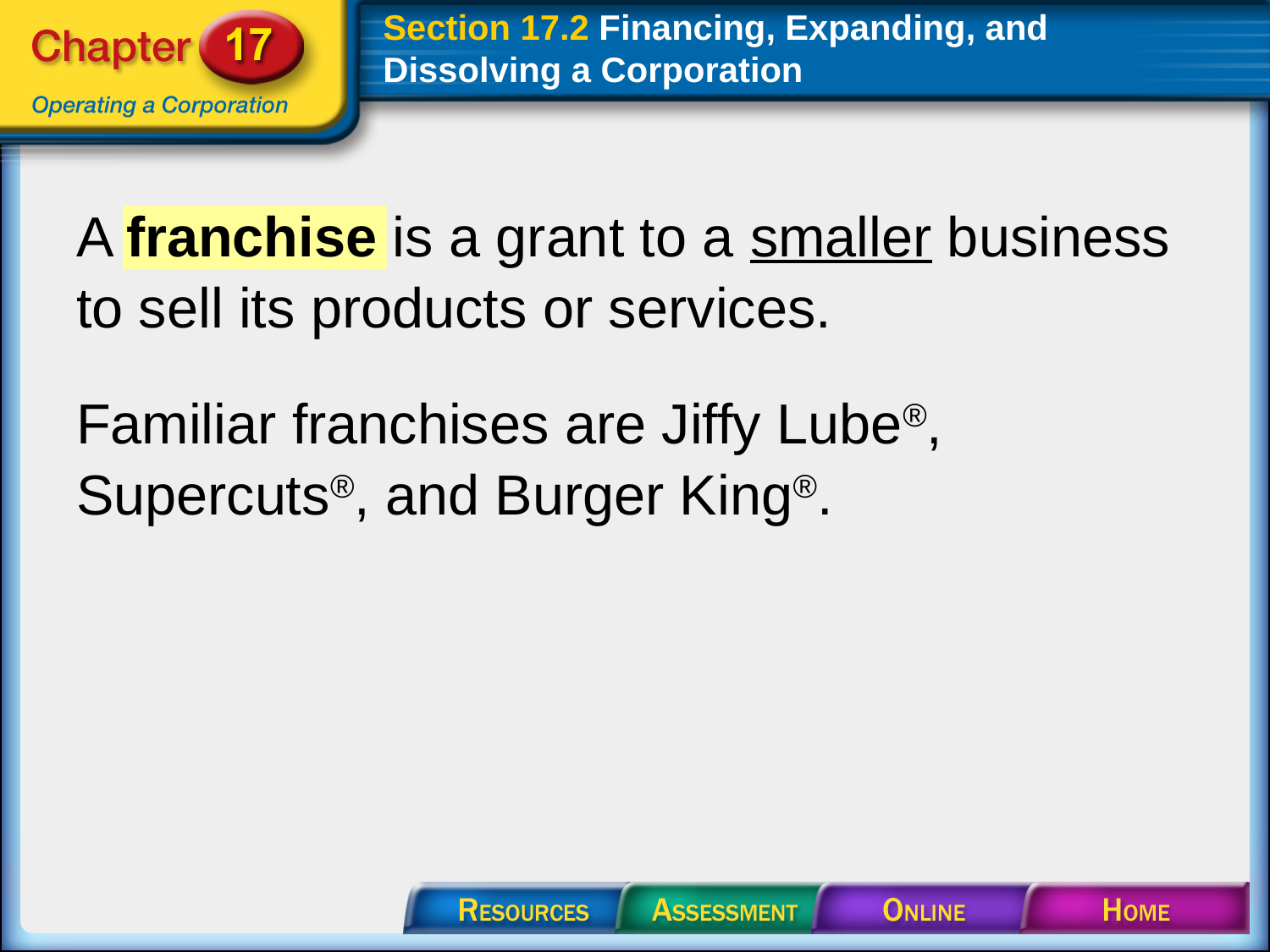

# Section 17.2 Financing, Expanding, and Dissolving a Corporation
A franchise is a grant to a smaller business to sell its products or services.
Familiar franchises are Jiffy Lube®, Supercuts®, and Burger King®.